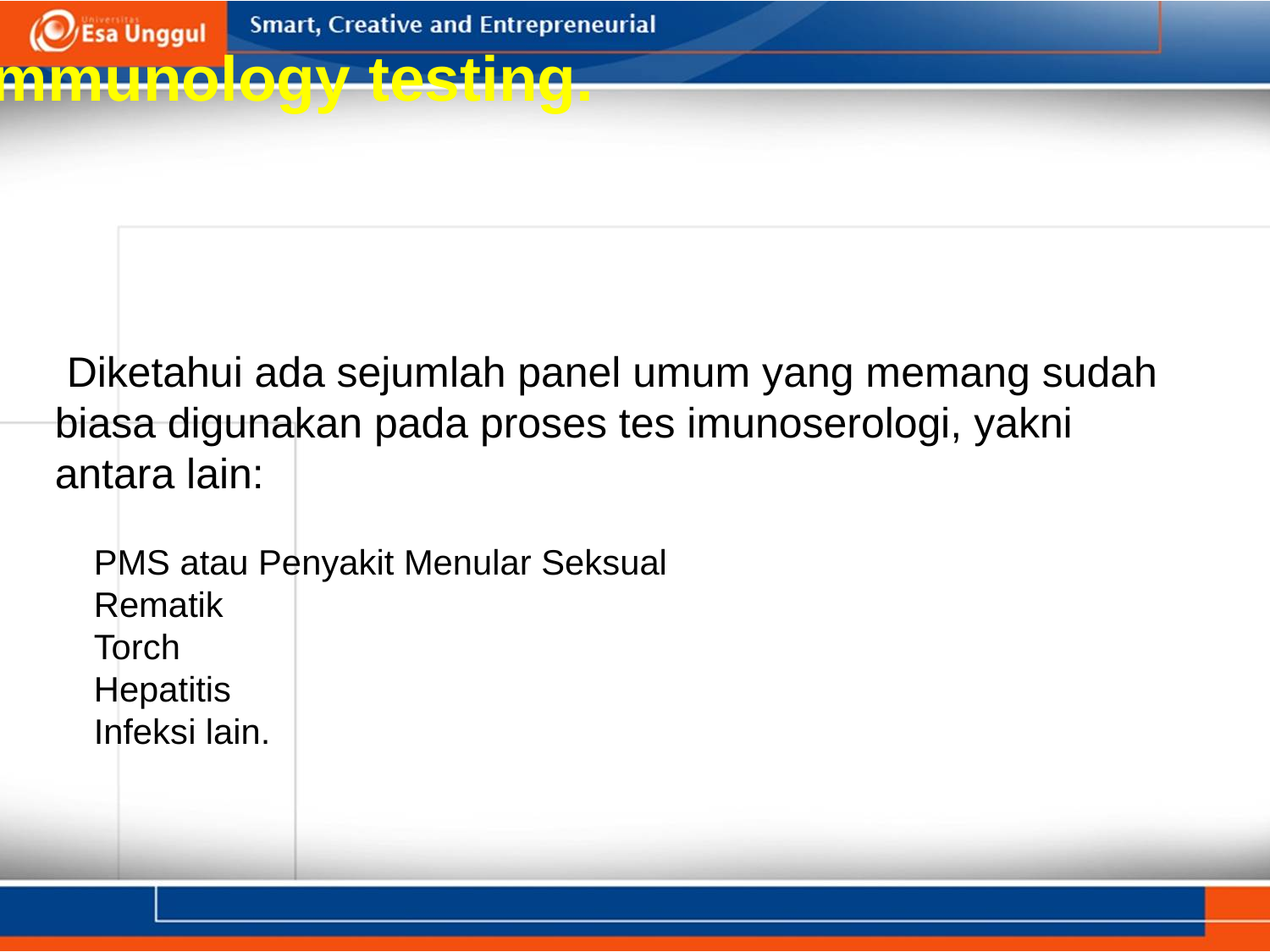

Immunology testing.

 Diketahui ada sejumlah panel umum yang memang sudah biasa digunakan pada proses tes imunoserologi, yakni antara lain:

    PMS atau Penyakit Menular Seksual
    Rematik
    Torch
    Hepatitis
    Infeksi lain.